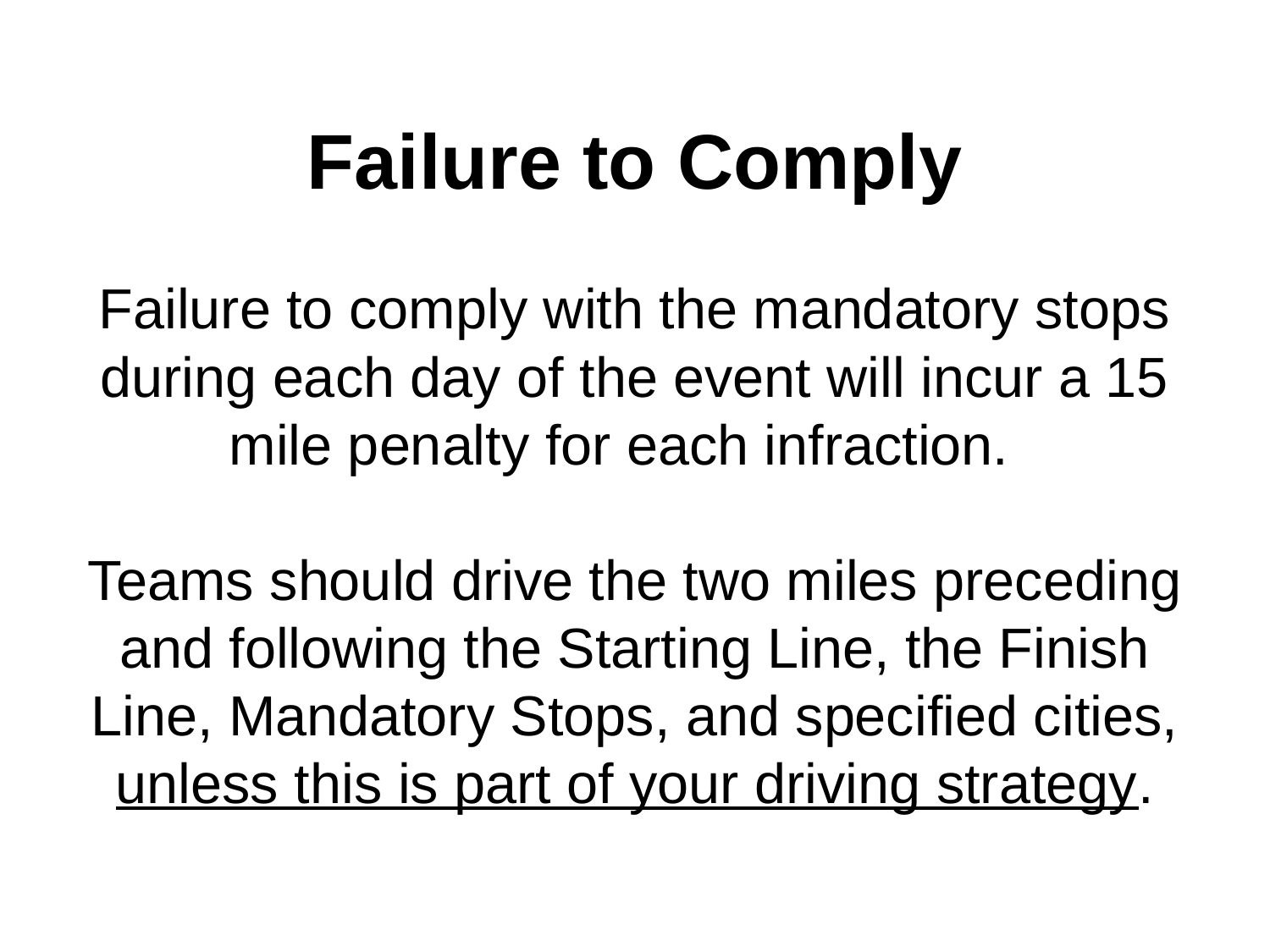

# Failure to Comply Failure to comply with the mandatory stops during each day of the event will incur a 15 mile penalty for each infraction. Teams should drive the two miles preceding and following the Starting Line, the Finish Line, Mandatory Stops, and specified cities, unless this is part of your driving strategy.